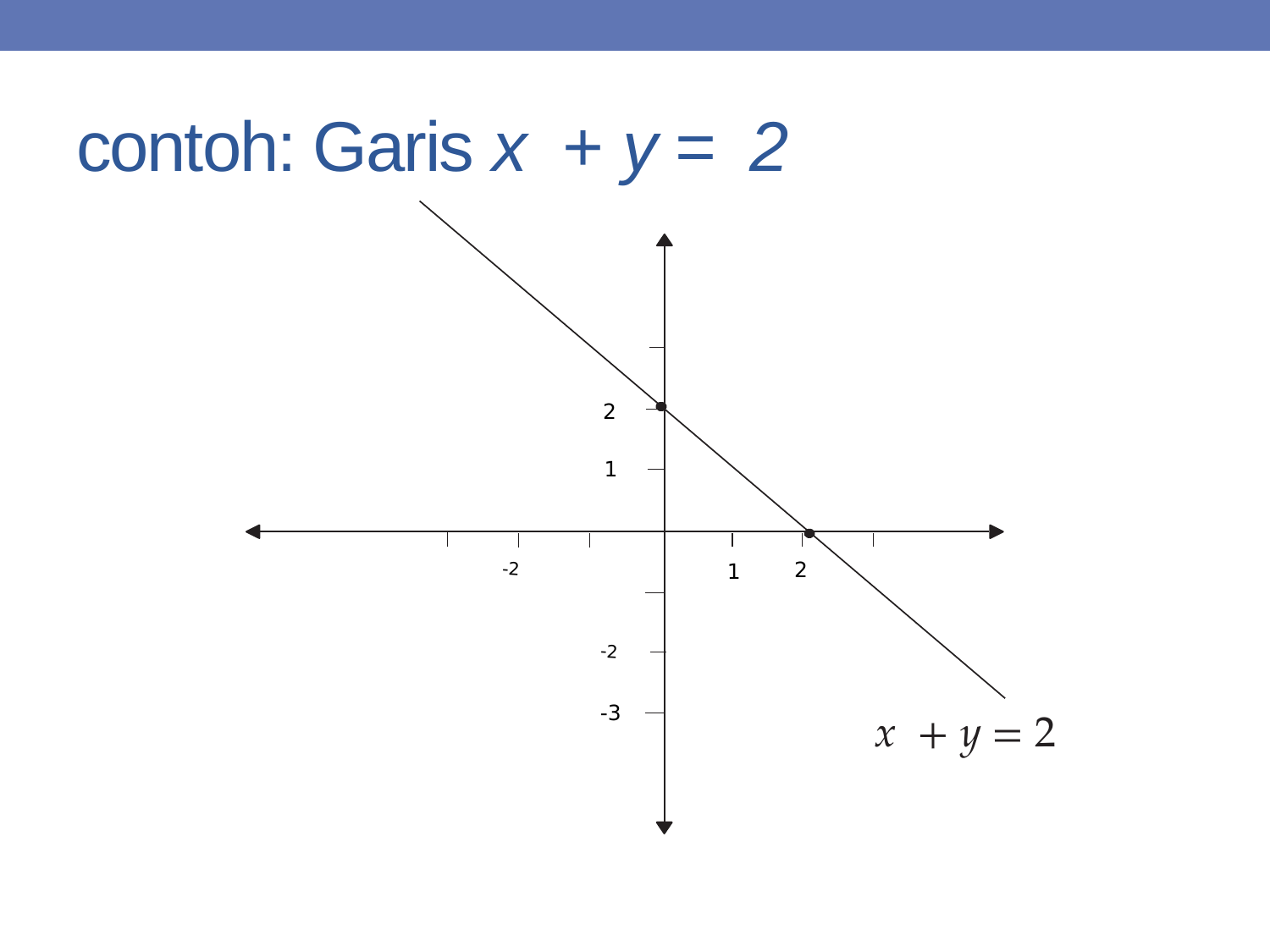

# contoh: Garis x  + y =  2

2
1
2
1
-2
-2
-3
x  + y = 2